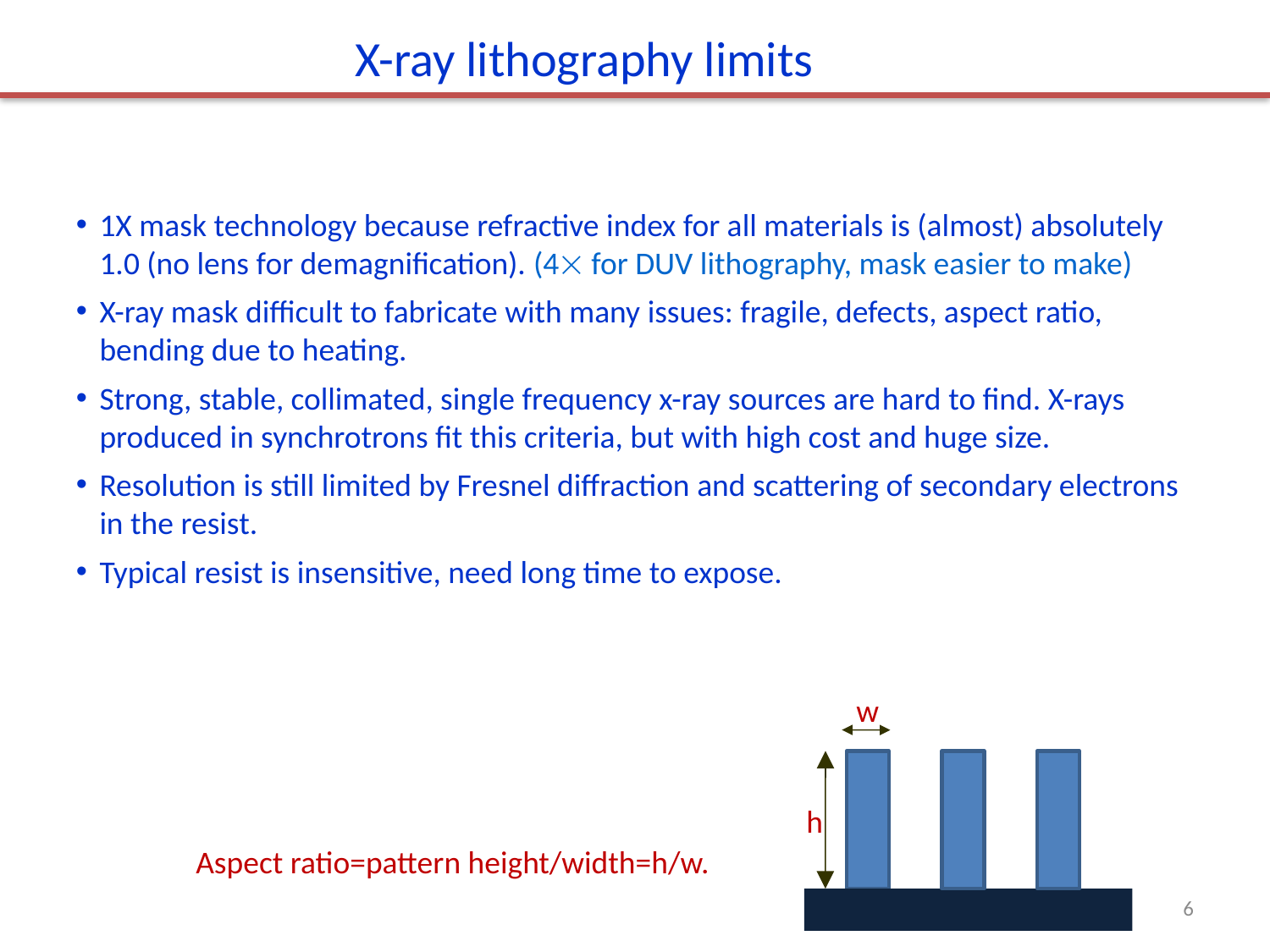

X-ray lithography limits
1X mask technology because refractive index for all materials is (almost) absolutely 1.0 (no lens for demagnification). (4× for DUV lithography, mask easier to make)
X-ray mask difficult to fabricate with many issues: fragile, defects, aspect ratio, bending due to heating.
Strong, stable, collimated, single frequency x-ray sources are hard to find. X-rays produced in synchrotrons fit this criteria, but with high cost and huge size.
Resolution is still limited by Fresnel diffraction and scattering of secondary electrons in the resist.
Typical resist is insensitive, need long time to expose.
w

h

Aspect ratio=pattern height/width=h/w.
6